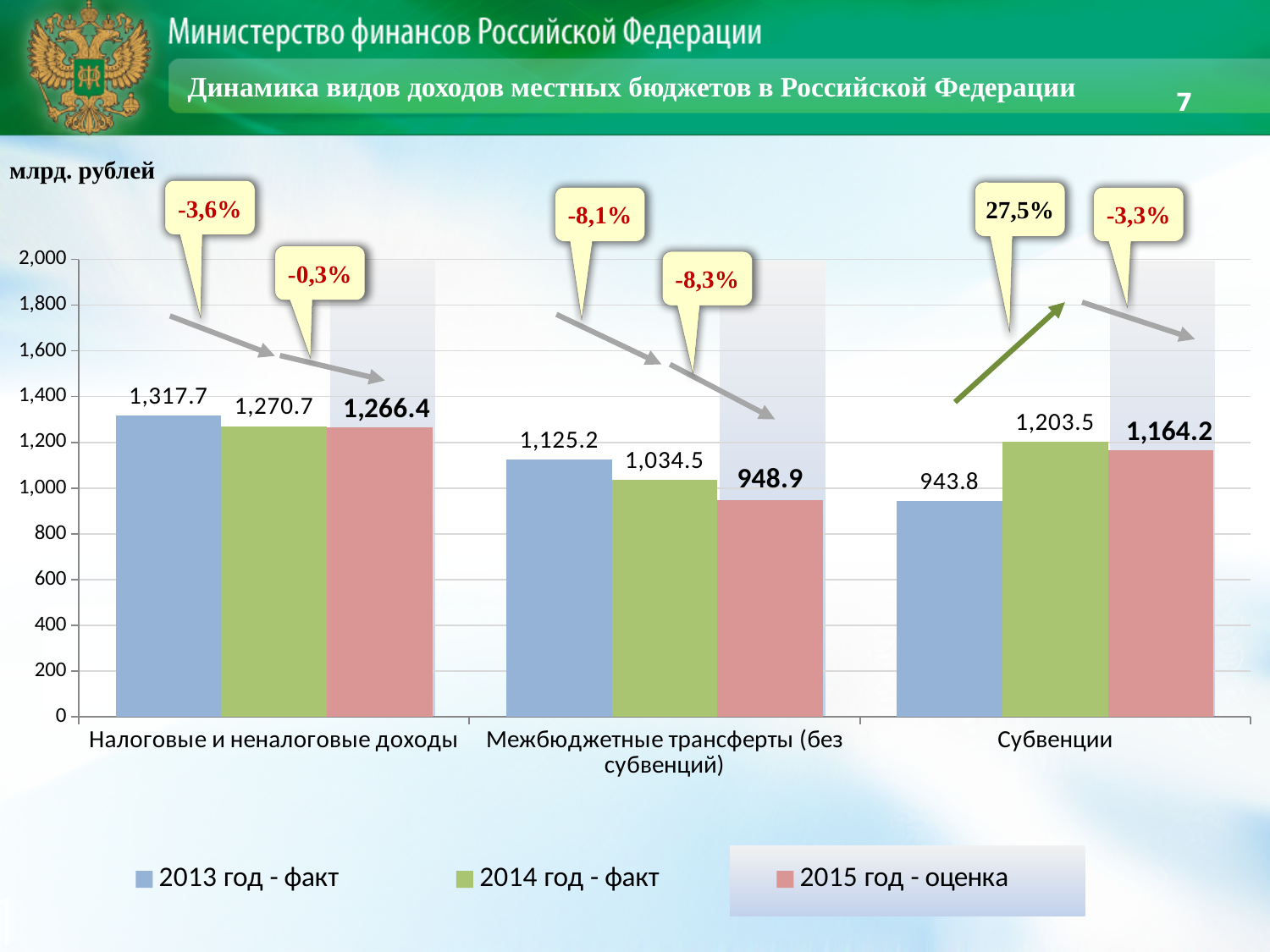

Динамика видов доходов местных бюджетов в Российской Федерации
7
млрд. рублей
-3,6%
27,5%
-8,1%
-3,3%

### Chart

| Category | 2013 год - факт | 2014 год - факт | 2015 год - оценка |
|---|---|---|---|
| Налоговые и неналоговые доходы | 1317.7 | 1270.6999999999998 | 1266.4 |
| Межбюджетные трансферты (без субвенций) | 1125.2 | 1034.5 | 948.9 |
| Субвенции | 943.8 | 1203.5 | 1164.2 |
-0,3%
-8,3%